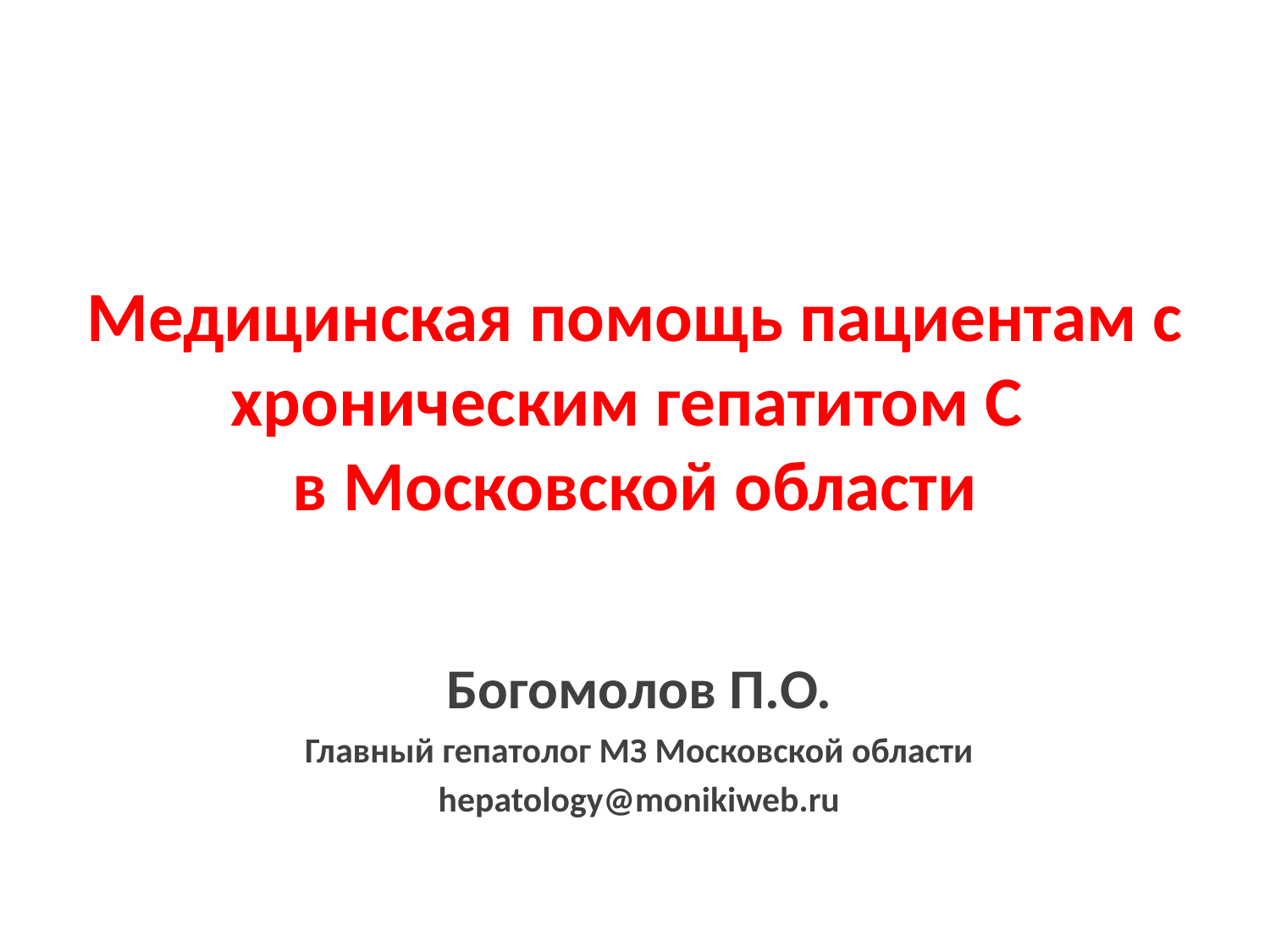

# Медицинская помощь пациентам с хроническим гепатитом С в Московской области
Богомолов П.О.
Главный гепатолог МЗ Московской области
hepatology@monikiweb.ru